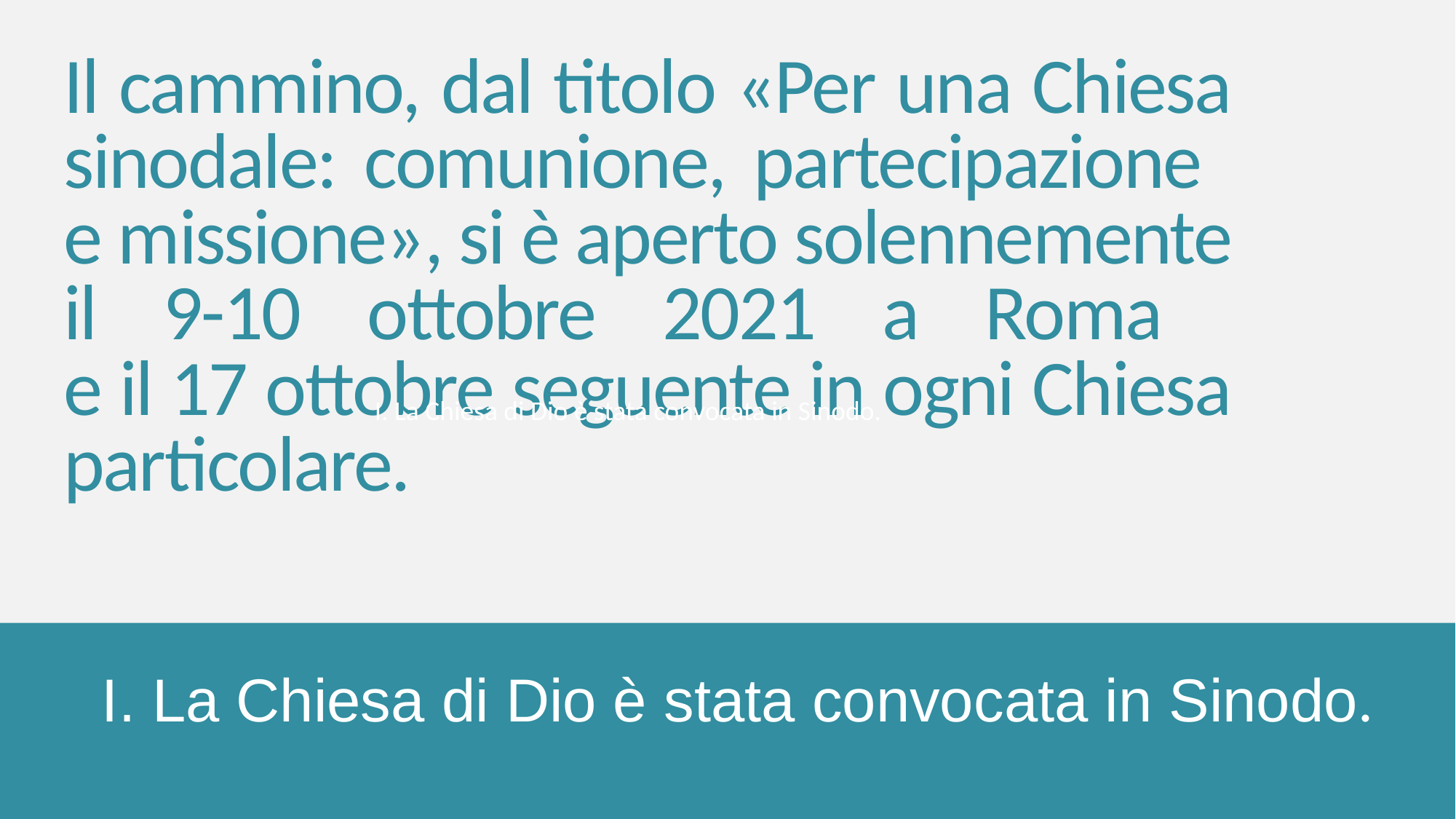

# Il cammino, dal titolo «Per una Chiesa sinodale: comunione, partecipazione e missione», si è aperto solennemente il 9-10 ottobre 2021 a Roma e il 17 ottobre seguente in ogni Chiesa particolare.
I. La Chiesa di Dio è stata convocata in Sinodo.

I. La Chiesa di Dio è stata convocata in Sinodo.